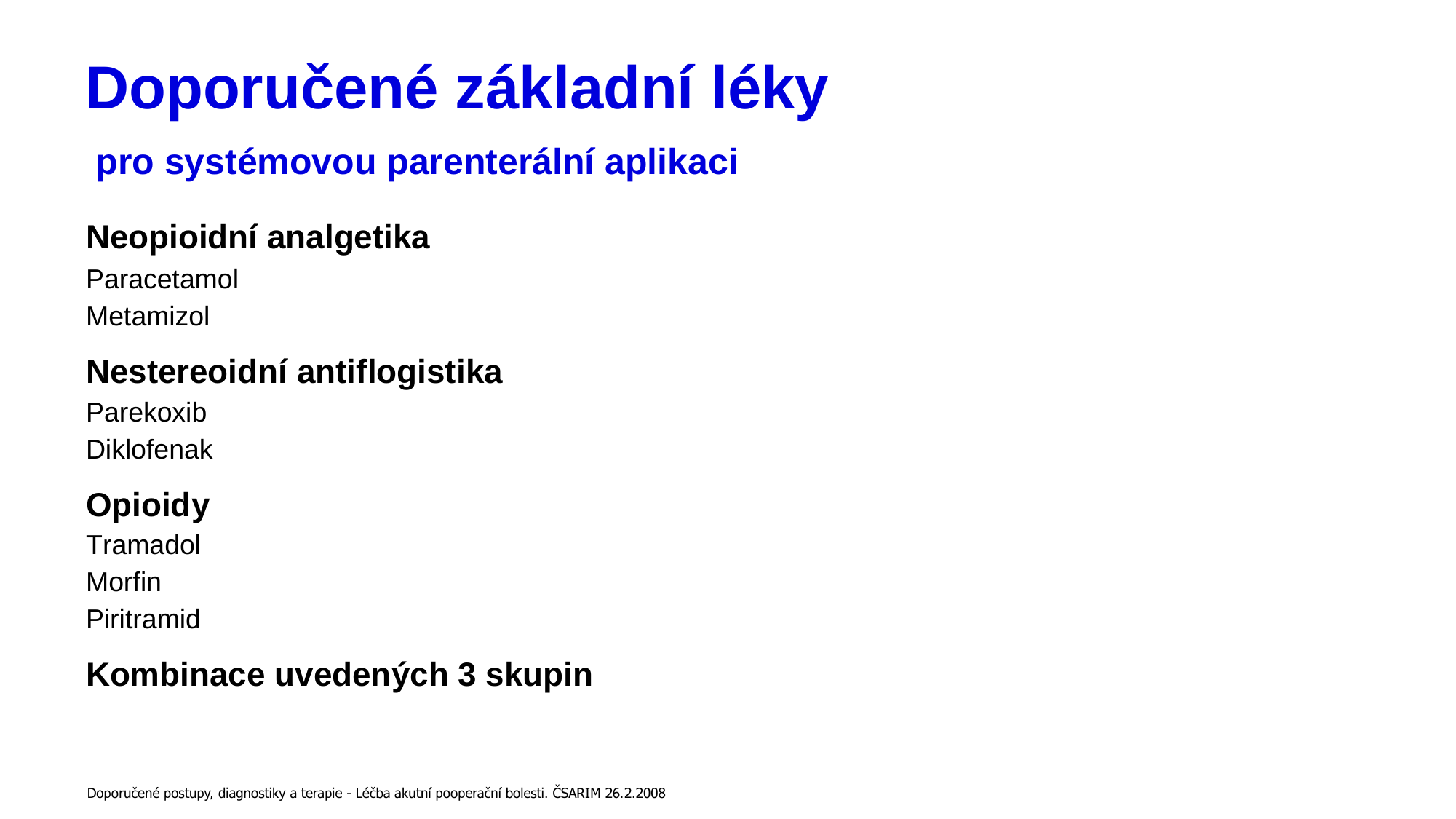

# Doporučené základní léky pro systémovou parenterální aplikaci
Neopioidní analgetika
Paracetamol
Metamizol
Nestereoidní antiflogistika
Parekoxib
Diklofenak
Opioidy
Tramadol
Morfin
Piritramid
Kombinace uvedených 3 skupin
Doporučené postupy, diagnostiky a terapie - Léčba akutní pooperační bolesti. ČSARIM 26.2.2008